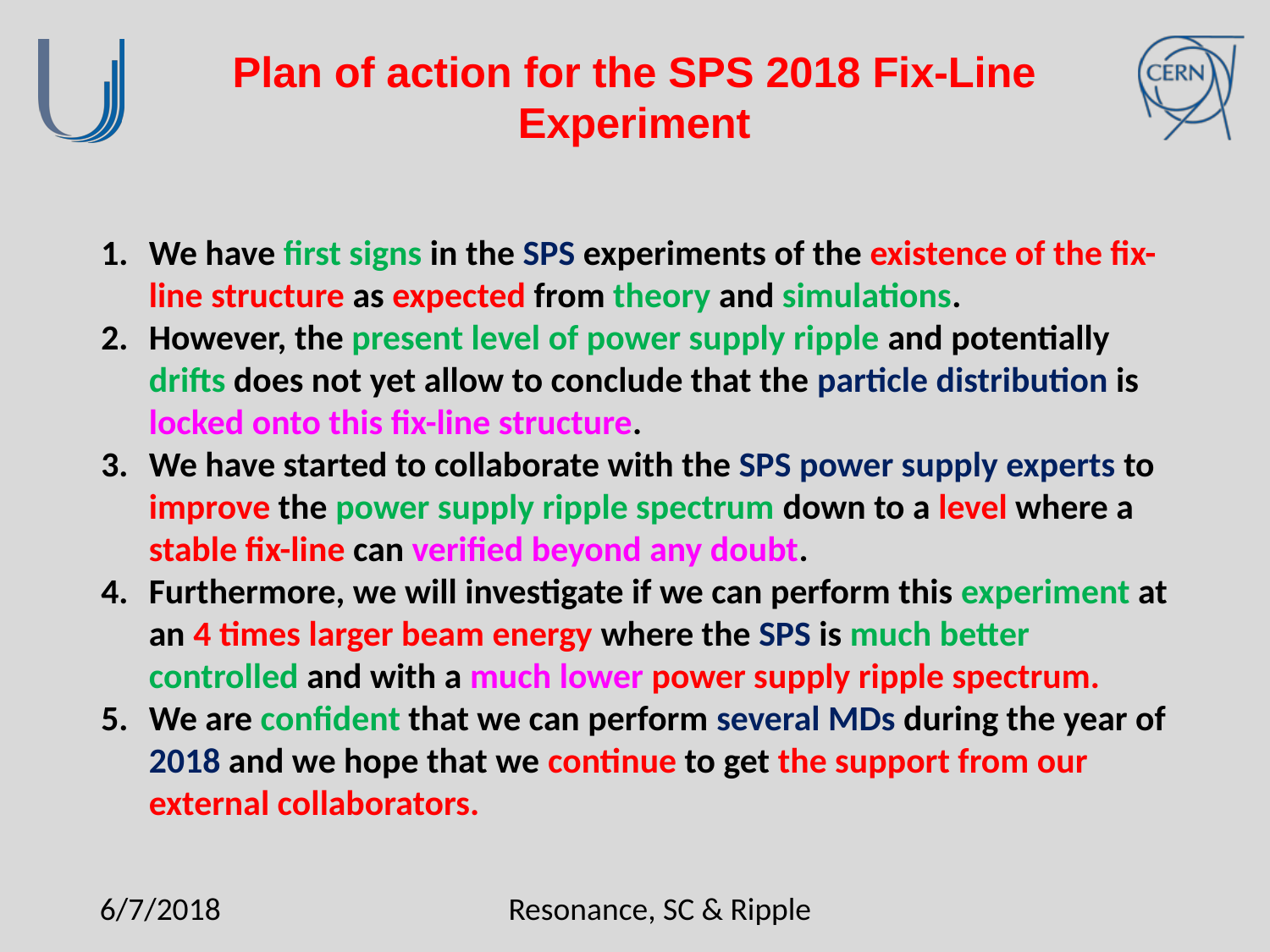

# Plan of action for the SPS 2018 Fix-Line Experiment
We have first signs in the SPS experiments of the existence of the fix-line structure as expected from theory and simulations.
However, the present level of power supply ripple and potentially drifts does not yet allow to conclude that the particle distribution is locked onto this fix-line structure.
We have started to collaborate with the SPS power supply experts to improve the power supply ripple spectrum down to a level where a stable fix-line can verified beyond any doubt.
Furthermore, we will investigate if we can perform this experiment at an 4 times larger beam energy where the SPS is much better controlled and with a much lower power supply ripple spectrum.
We are confident that we can perform several MDs during the year of 2018 and we hope that we continue to get the support from our external collaborators.
6/7/2018
Resonance, SC & Ripple